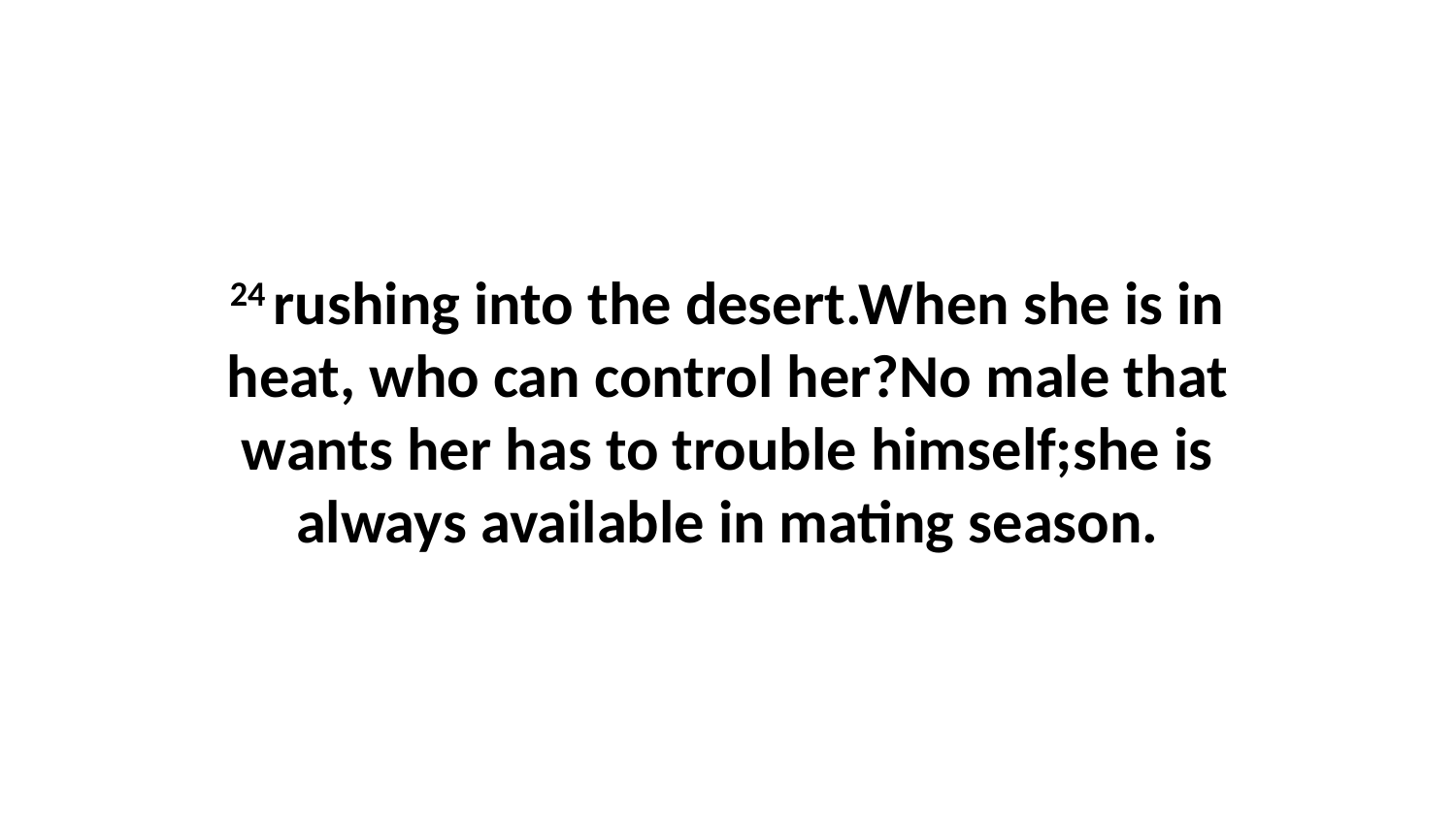

24 rushing into the desert.When she is in heat, who can control her?No male that wants her has to trouble himself;she is always available in mating season.